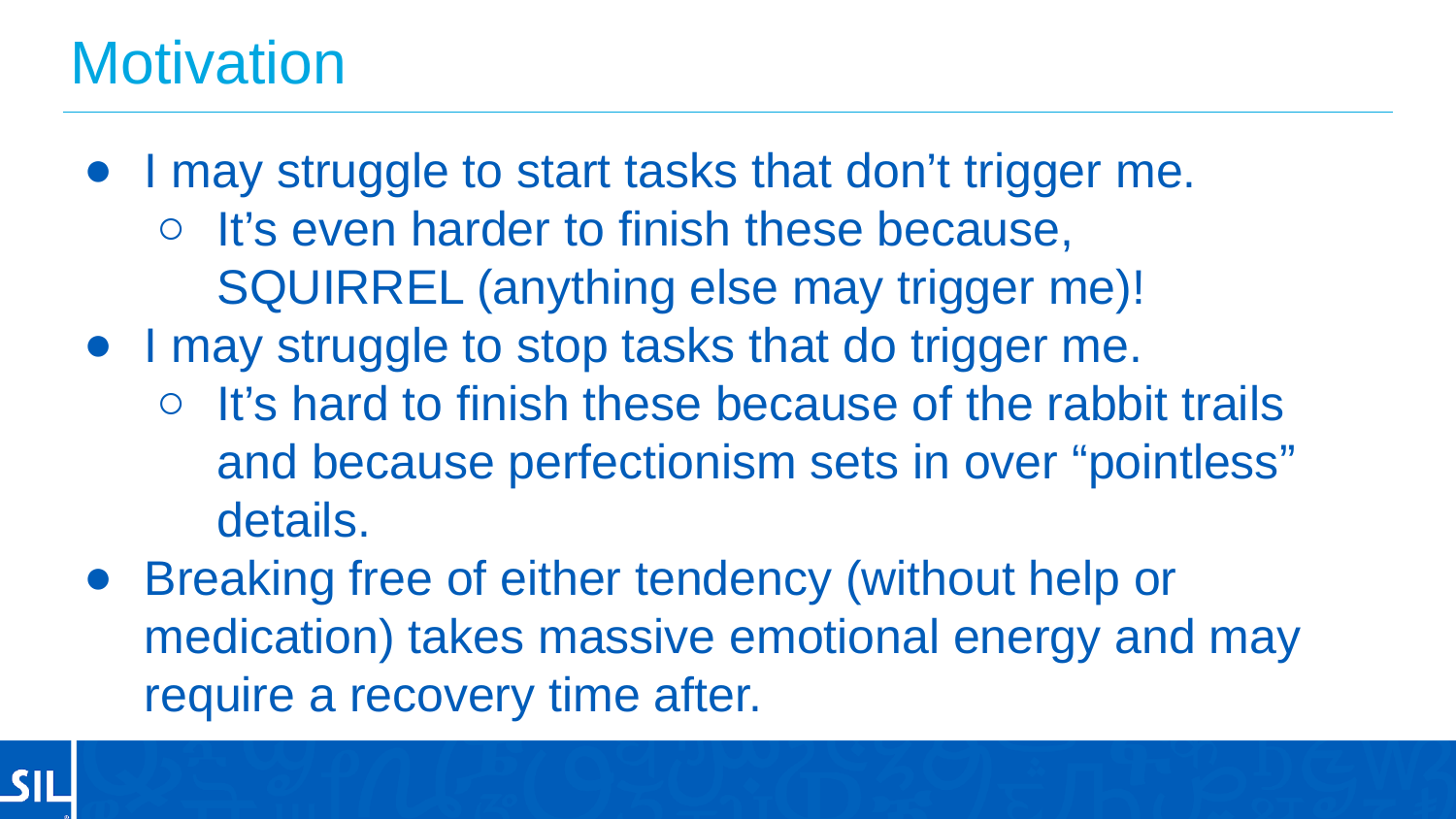

# Motivation
I may struggle to start tasks that don’t trigger me.
It’s even harder to finish these because,
SQUIRREL (anything else may trigger me)!
I may struggle to stop tasks that do trigger me.
It’s hard to finish these because of the rabbit trails and because perfectionism sets in over “pointless” details.
Breaking free of either tendency (without help or medication) takes massive emotional energy and may require a recovery time after.